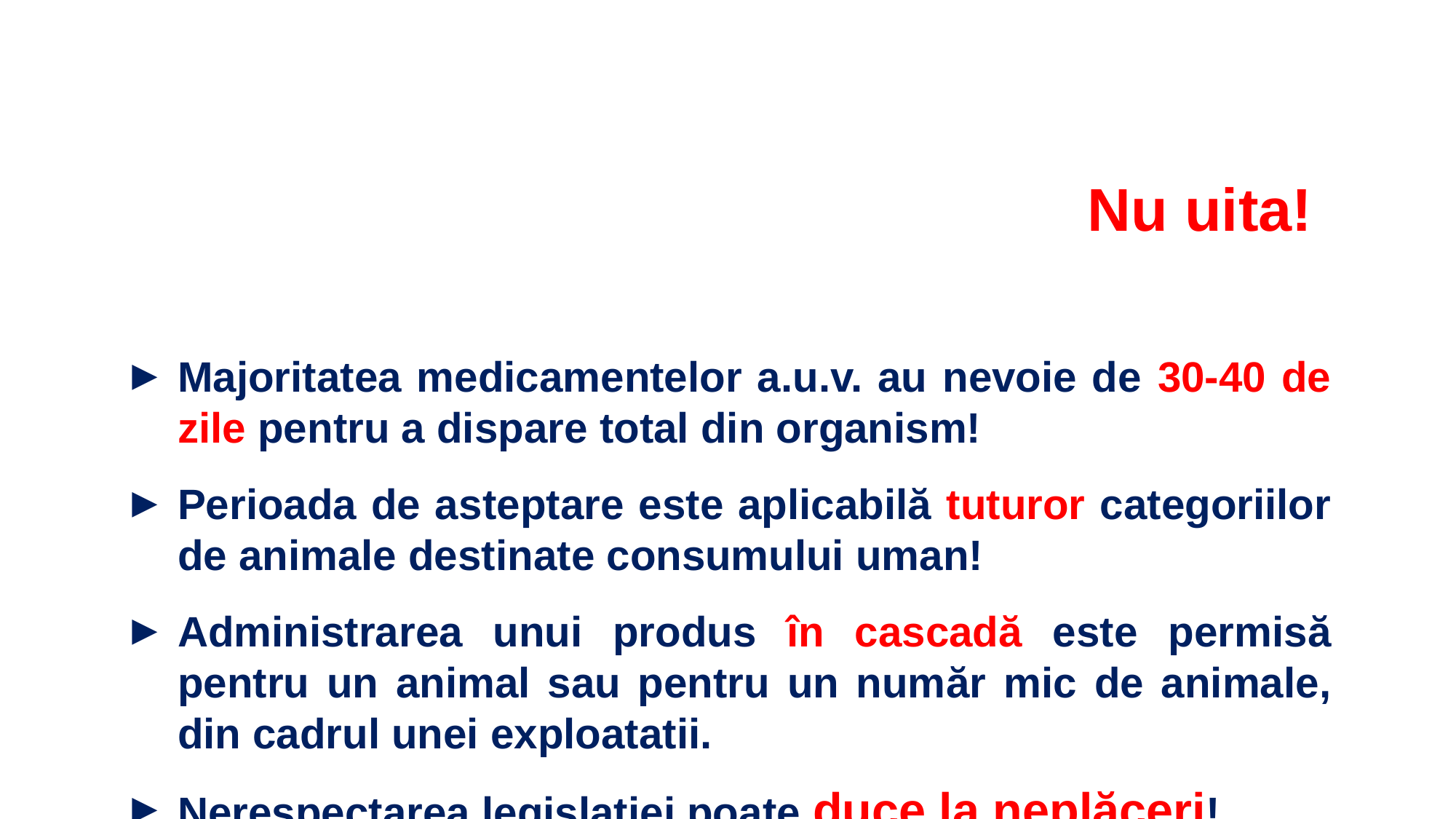

# Nu uita!
Majoritatea medicamentelor a.u.v. au nevoie de 30-40 de zile pentru a dispare total din organism!

Perioada de asteptare este aplicabilă tuturor categoriilor de animale destinate consumului uman!

Administrarea unui produs în cascadă este permisă pentru un animal sau pentru un număr mic de animale, din cadrul unei exploatatii.

Nerespectarea legislației poate duce la neplăceri!